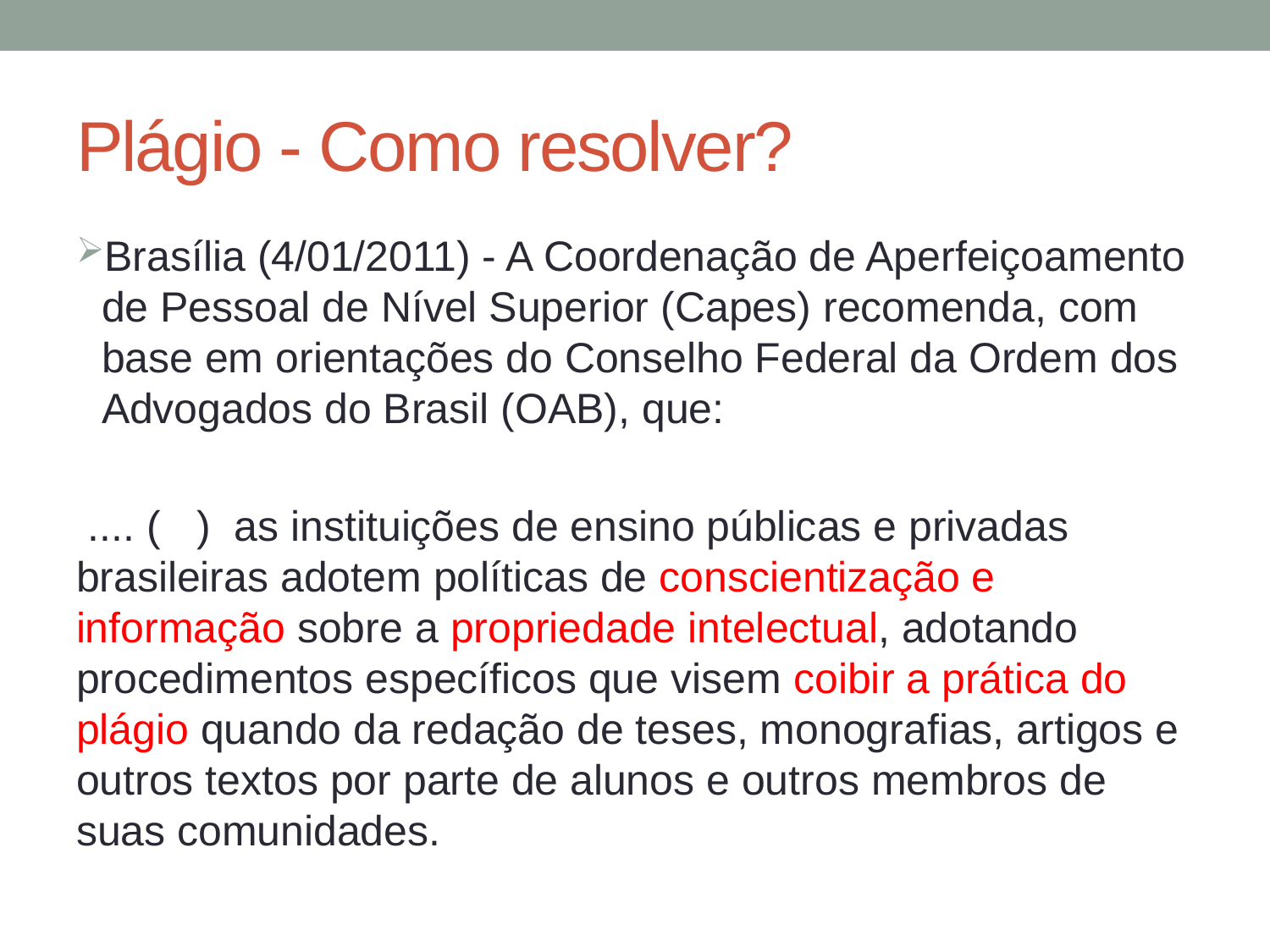

# Plágio - Como resolver?
Brasília (4/01/2011) - A Coordenação de Aperfeiçoamento de Pessoal de Nível Superior (Capes) recomenda, com base em orientações do Conselho Federal da Ordem dos Advogados do Brasil (OAB), que:

 .... (   )  as instituições de ensino públicas e privadas brasileiras adotem políticas de conscientização e informação sobre a propriedade intelectual, adotando procedimentos específicos que visem coibir a prática do plágio quando da redação de teses, monografias, artigos e outros textos por parte de alunos e outros membros de suas comunidades.